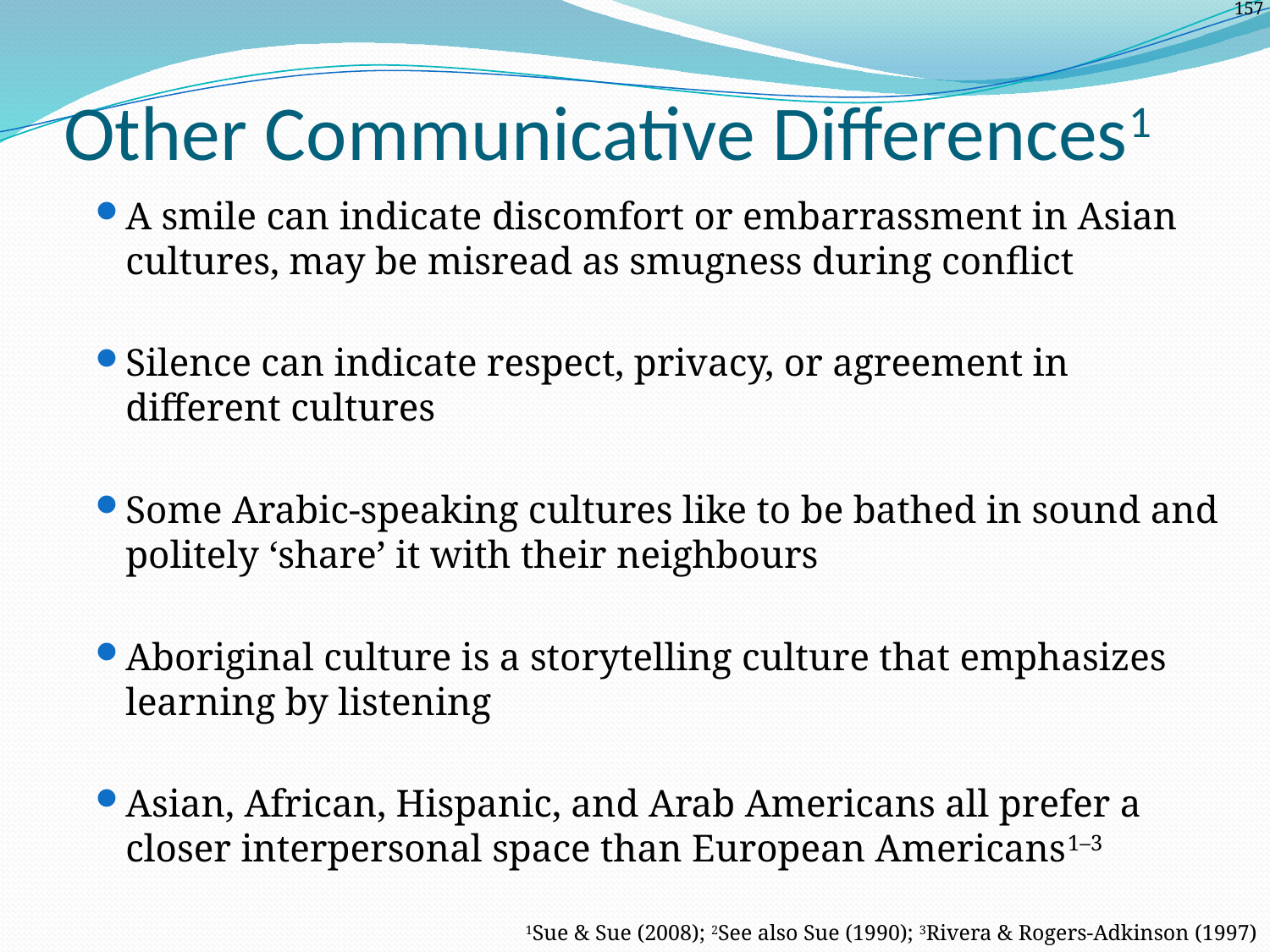

# Other Communicative Differences1
A smile can indicate discomfort or embarrassment in Asian cultures, may be misread as smugness during conflict

Silence can indicate respect, privacy, or agreement in different cultures

Some Arabic-speaking cultures like to be bathed in sound and politely ‘share’ it with their neighbours

Aboriginal culture is a storytelling culture that emphasizes learning by listening

Asian, African, Hispanic, and Arab Americans all prefer a closer interpersonal space than European Americans1–3

1Sue & Sue (2008); 2See also Sue (1990); 3Rivera & Rogers-Adkinson (1997)